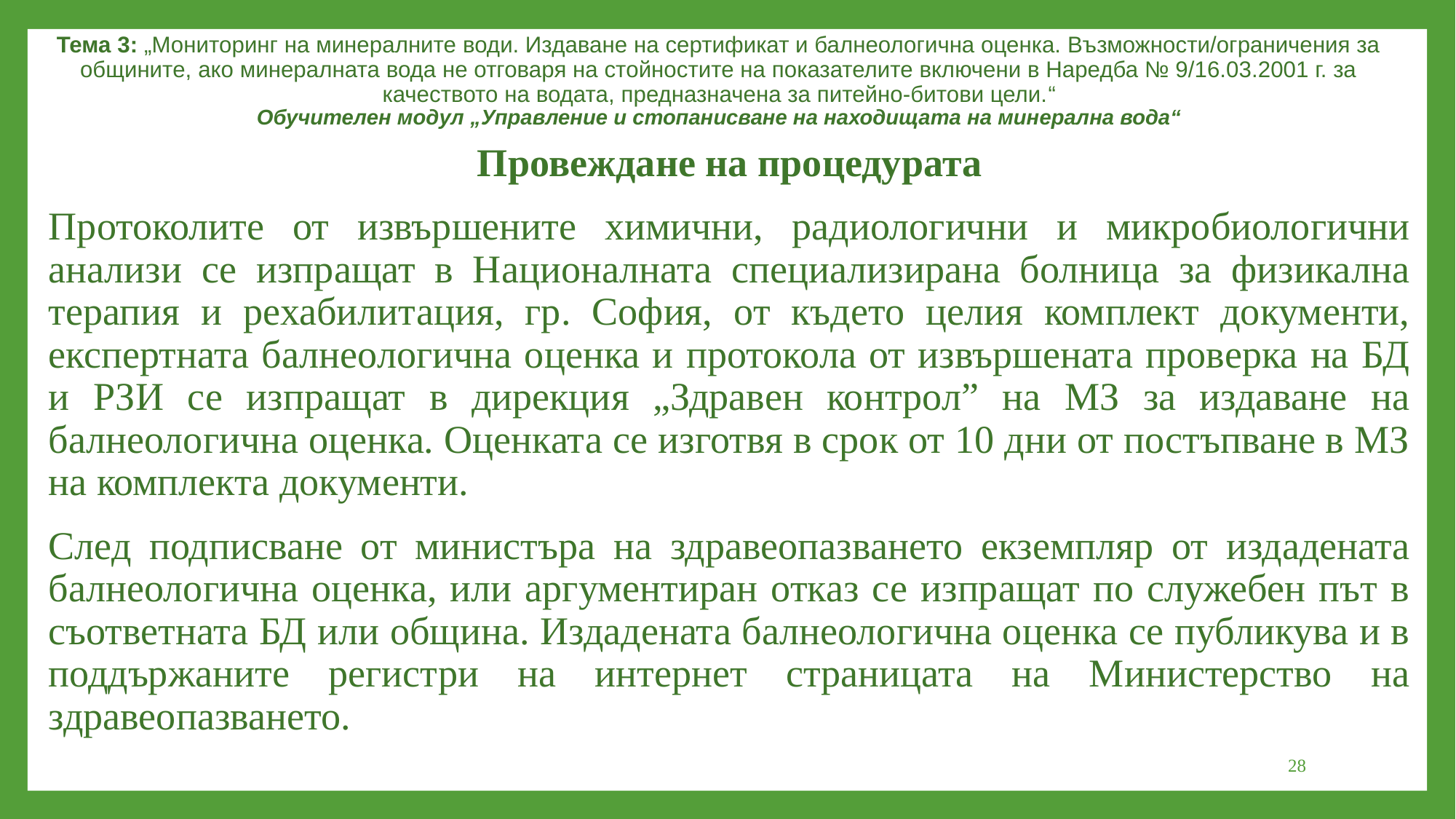

Тема 3: „Мониторинг на минералните води. Издаване на сертификат и балнеологична оценка. Възможности/ограничения за общините, ако минералната вода не отговаря на стойностите на показателите включени в Наредба № 9/16.03.2001 г. за качеството на водата, предназначена за питейно-битови цели.“
Обучителен модул „Управление и стопанисване на находищата на минерална вода“
Провеждане на процедурата
Протоколите от извършените химични, радиологични и микробиологични анализи се изпращат в Националната специализирана болница за физикална терапия и рехабилитация, гр. София, от където целия комплект документи, експертната балнеологична оценка и протокола от извършената проверка на БД и РЗИ се изпращат в дирекция „Здравен контрол” на МЗ за издаване на балнеологична оценка. Оценката се изготвя в срок от 10 дни от постъпване в МЗ на комплекта документи.
След подписване от министъра на здравеопазването екземпляр от издадената балнеологична оценка, или аргументиран отказ се изпращат по служебен път в съответната БД или община. Издадената балнеологична оценка се публикува и в поддържаните регистри на интернет страницата на Министерство на здравеопазването.

28